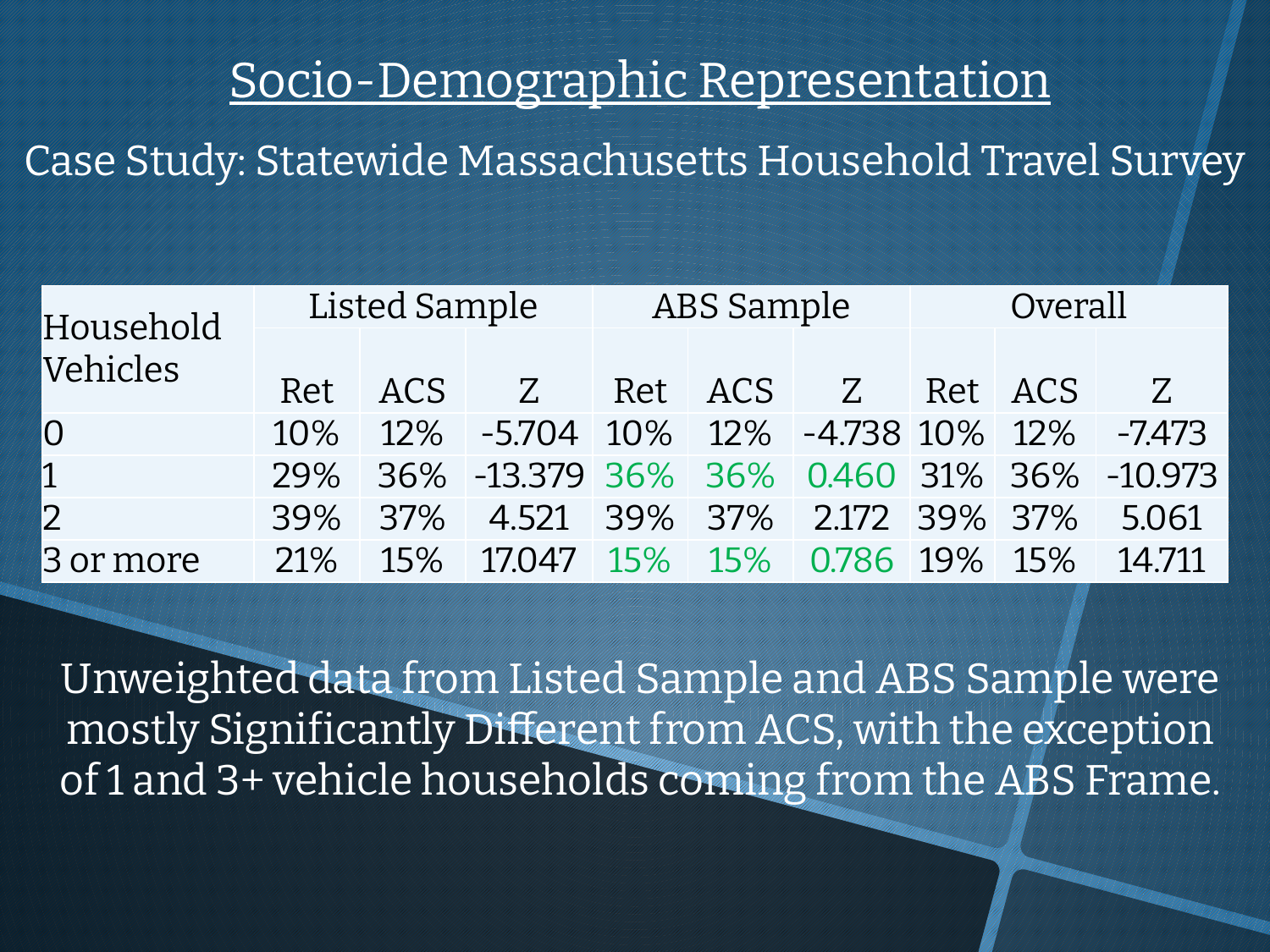

Socio-Demographic Representation
Case Study: Statewide Massachusetts Household Travel Survey
| Household Vehicles | Listed Sample |  |  | ABS Sample |  |  | Overall |  |  |
| --- | --- | --- | --- | --- | --- | --- | --- | --- | --- |
|  | Ret | ACS | Z | Ret | ACS | Z | Ret | ACS | Z |
| 0 | 10% | 12% | -5.704 | 10% | 12% | -4.738 | 10% | 12% | -7.473 |
| 1 | 29% | 36% | -13.379 | 36% | 36% | 0.460 | 31% | 36% | -10.973 |
| 2 | 39% | 37% | 4.521 | 39% | 37% | 2.172 | 39% | 37% | 5.061 |
| 3 or more | 21% | 15% | 17.047 | 15% | 15% | 0.786 | 19% | 15% | 14.711 |
Unweighted data from Listed Sample and ABS Sample were mostly Significantly Different from ACS, with the exception of 1 and 3+ vehicle households coming from the ABS Frame.